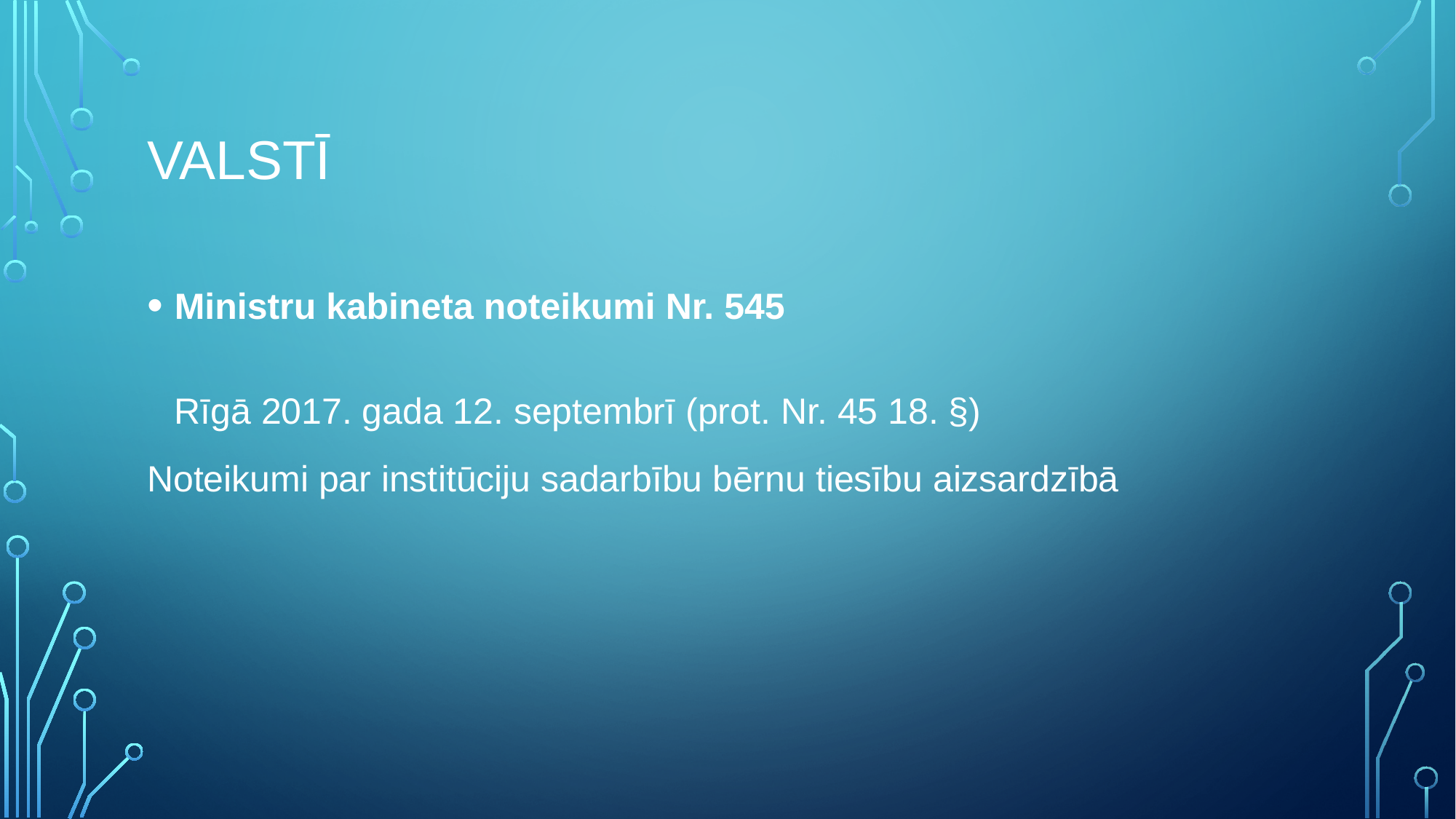

# Valstī
Ministru kabineta noteikumi Nr. 545
Rīgā 2017. gada 12. septembrī (prot. Nr. 45 18. §)
Noteikumi par institūciju sadarbību bērnu tiesību aizsardzībā